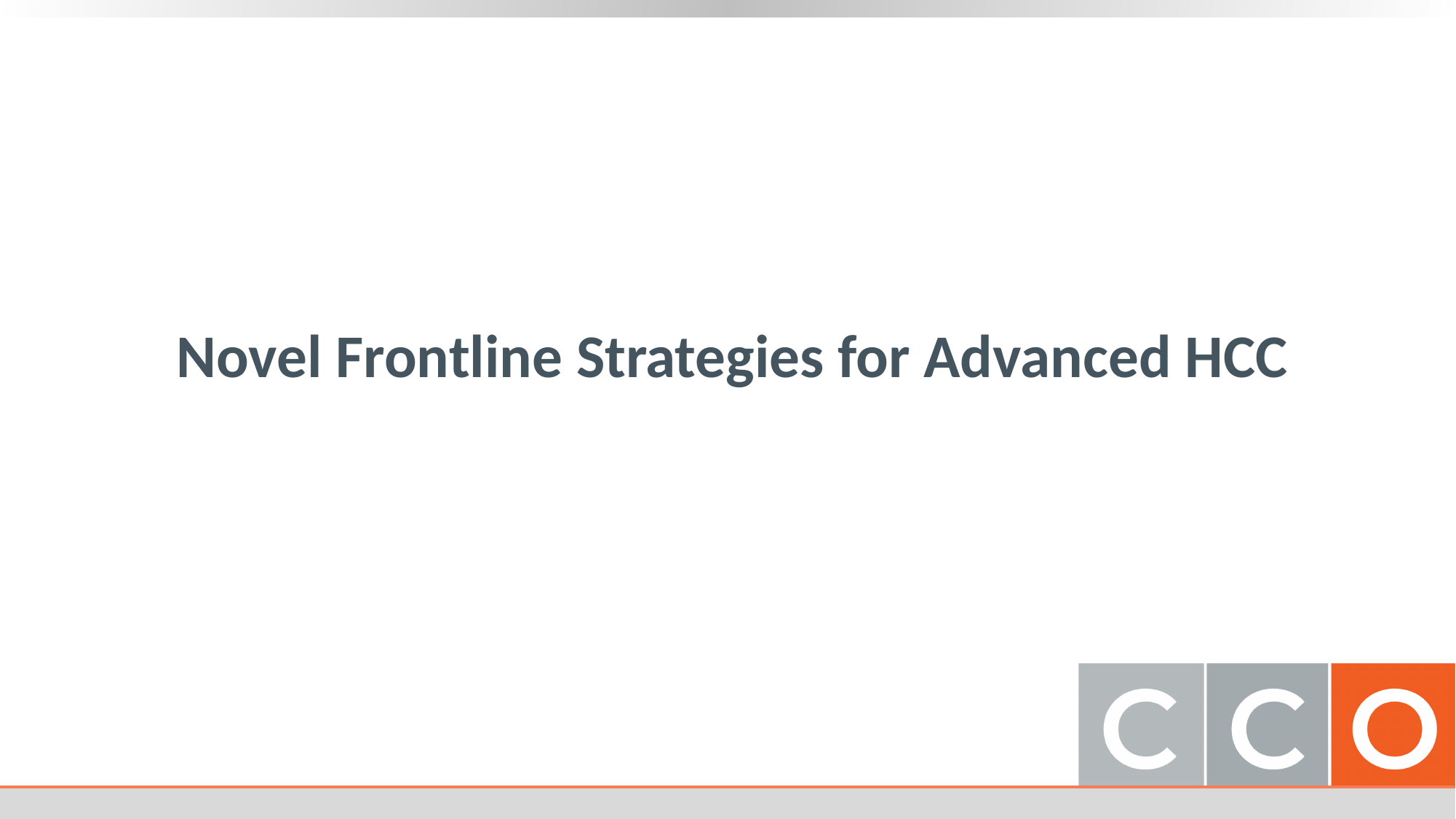

# Novel Frontline Strategies for Advanced HCC